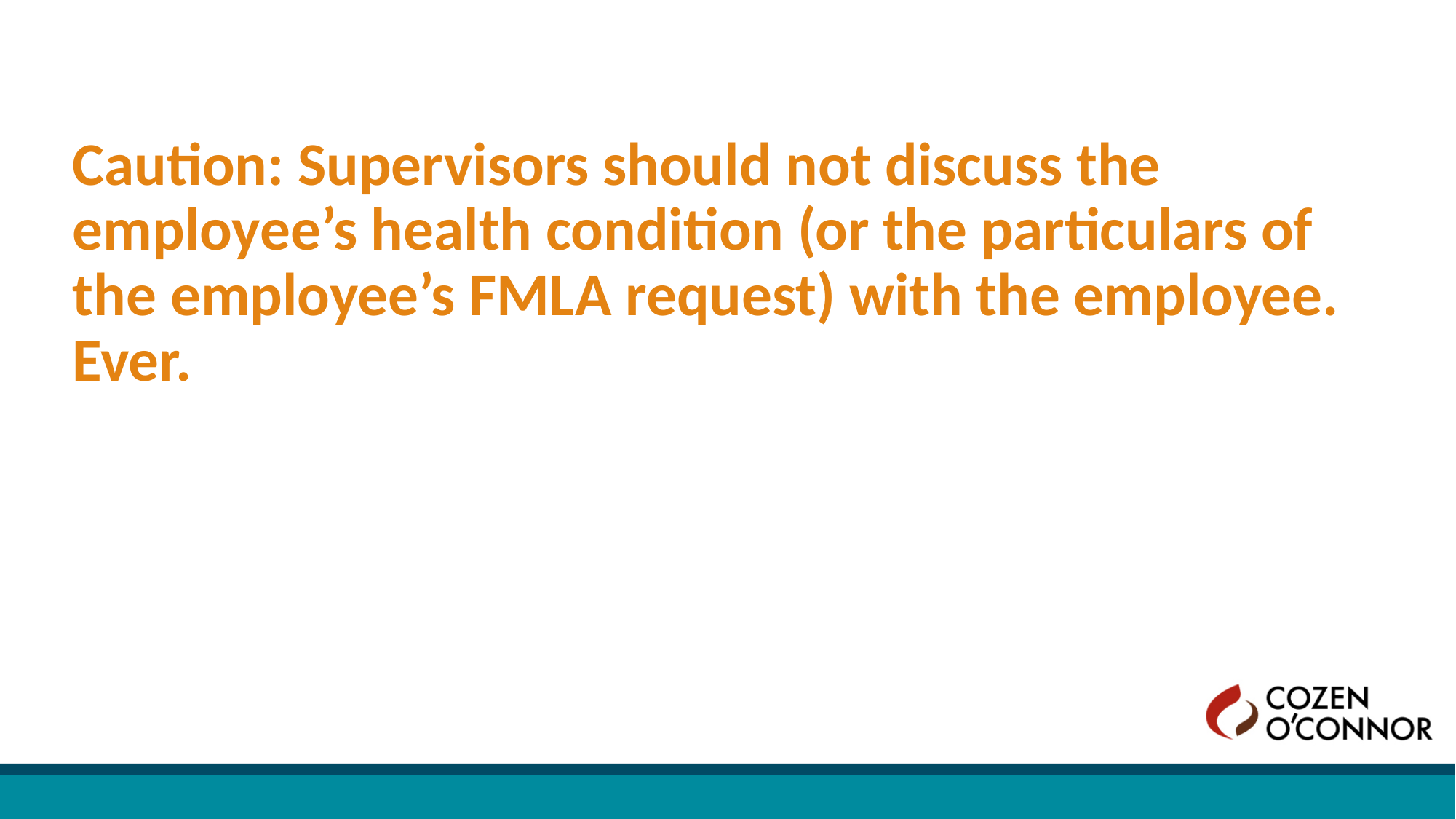

Caution: Supervisors should not discuss the employee’s health condition (or the particulars of the employee’s FMLA request) with the employee.  Ever.